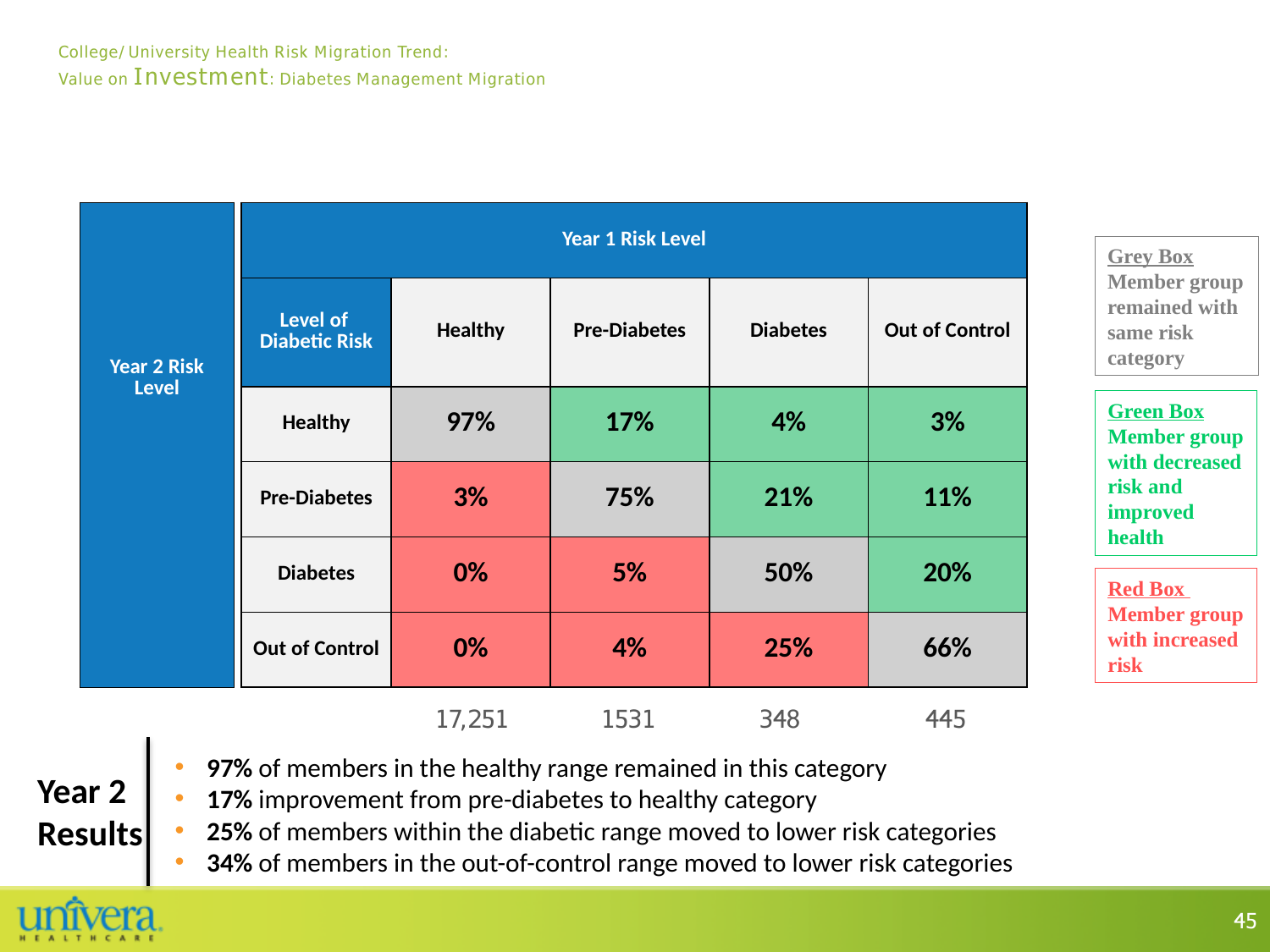

# College/University Health Risk Migration Trend: Value on Investment: Diabetes Management Migration
| Year 2 Risk Level |
| --- |
| Year 1 Risk Level |  |  |  |  |
| --- | --- | --- | --- | --- |
| Level of Diabetic Risk | Healthy | Pre-Diabetes | Diabetes | Out of Control |
| Healthy | 97% | 17% | 4% | 3% |
| Pre-Diabetes | 3% | 75% | 21% | 11% |
| Diabetes | 0% | 5% | 50% | 20% |
| Out of Control | 0% | 4% | 25% | 66% |
Grey Box Member group remained with same risk category
Green Box Member group with decreased risk and improved health
Red Box  Member group with increased risk
 17,251	      1531	          348	               445
97% of members in the healthy range remained in this category
17% improvement from pre-diabetes to healthy category
25% of members within the diabetic range moved to lower risk categories
34% of members in the out-of-control range moved to lower risk categories
Year 2 Results
45